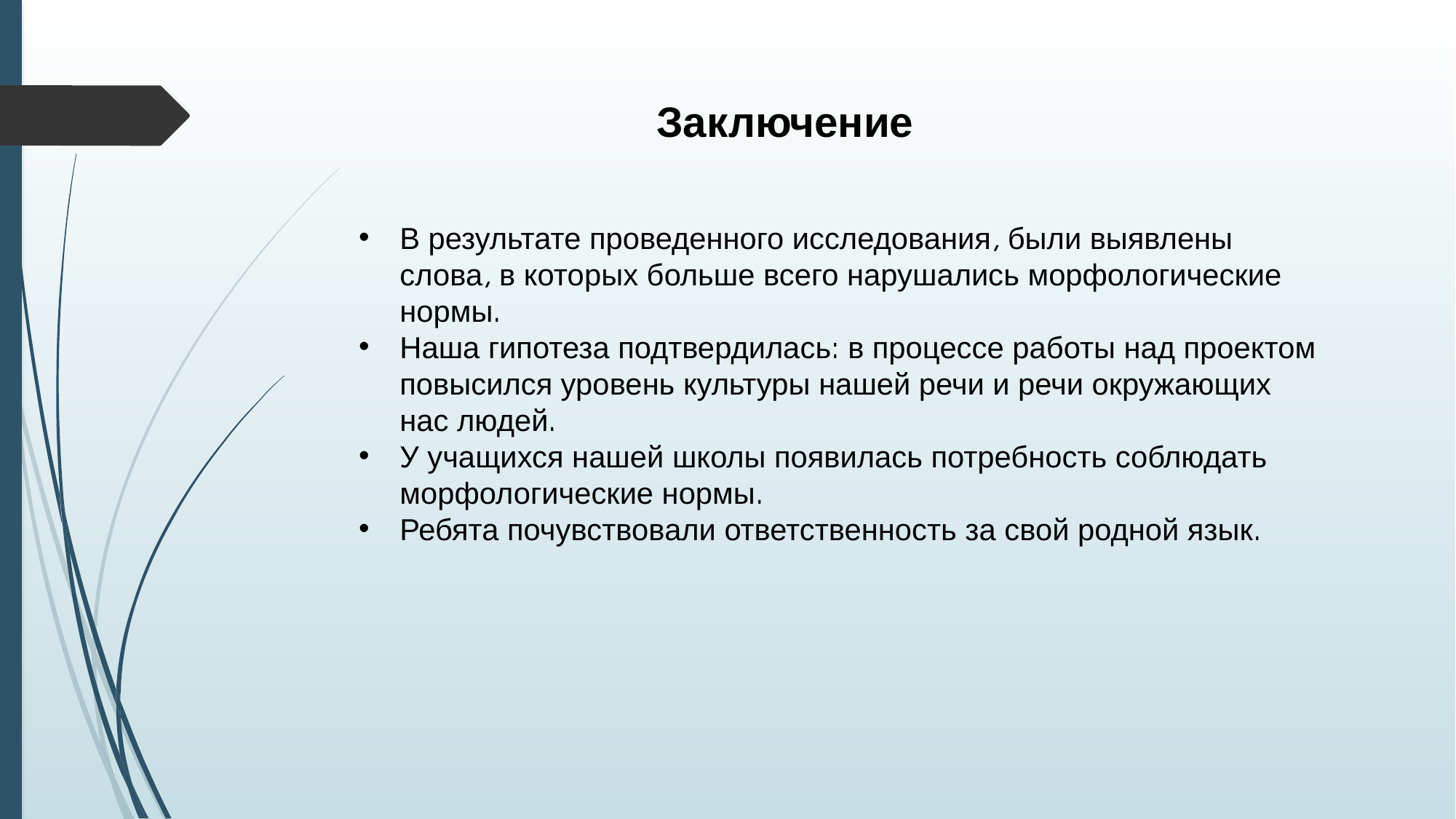

Заключение

В результате проведенного исследования, были выявлены слова, в которых больше всего нарушались морфологические нормы.
Наша гипотеза подтвердилась: в процессе работы над проектом повысился уровень культуры нашей речи и речи окружающих нас людей.
У учащихся нашей школы появилась потребность соблюдать морфологические нормы.
Ребята почувствовали ответственность за свой родной язык.